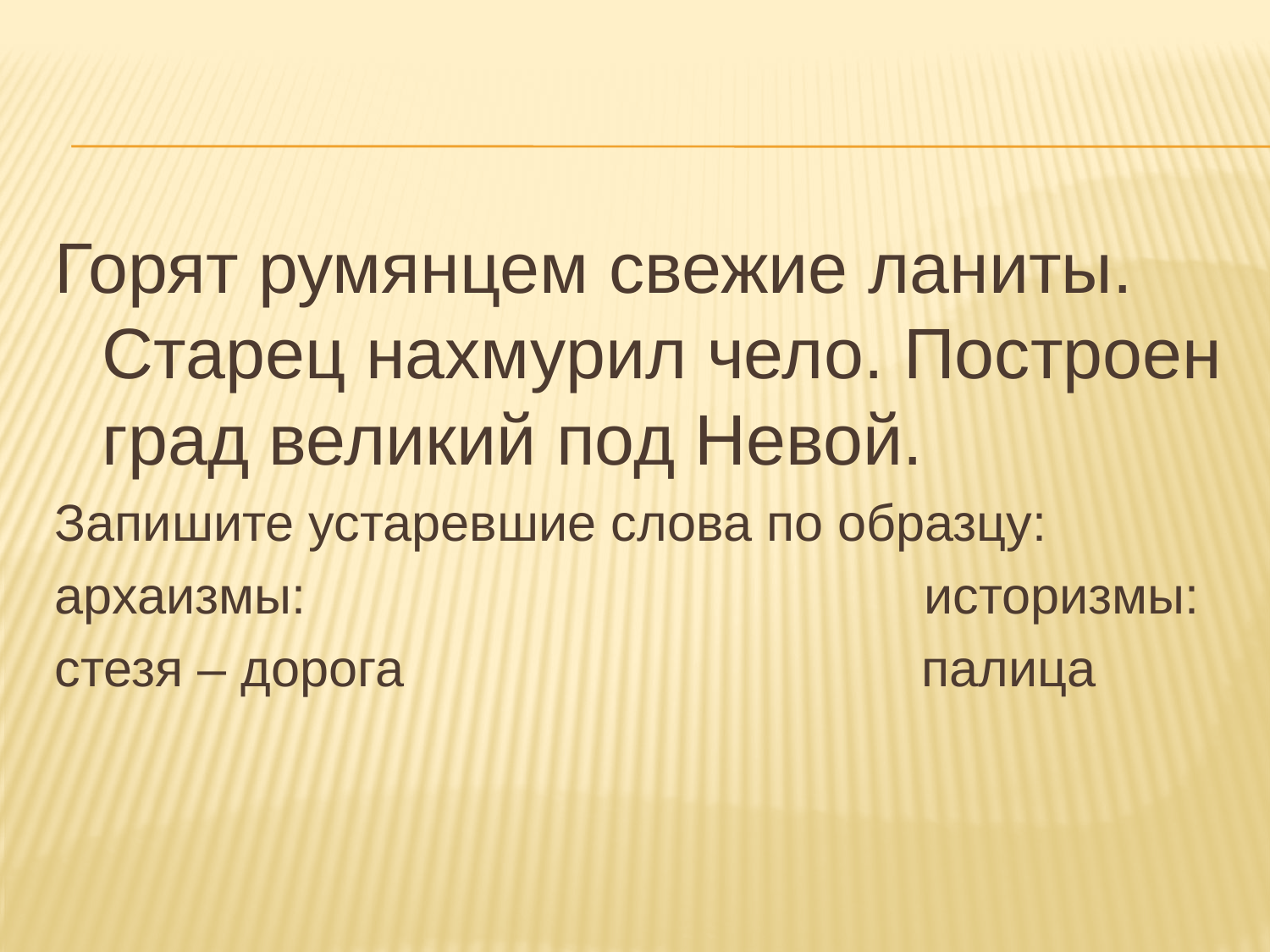

#
Горят румянцем свежие ланиты. Старец нахмурил чело. Построен град великий под Невой.
Запишите устаревшие слова по образцу:
архаизмы:                                           историзмы:
стезя – дорога                                    палица